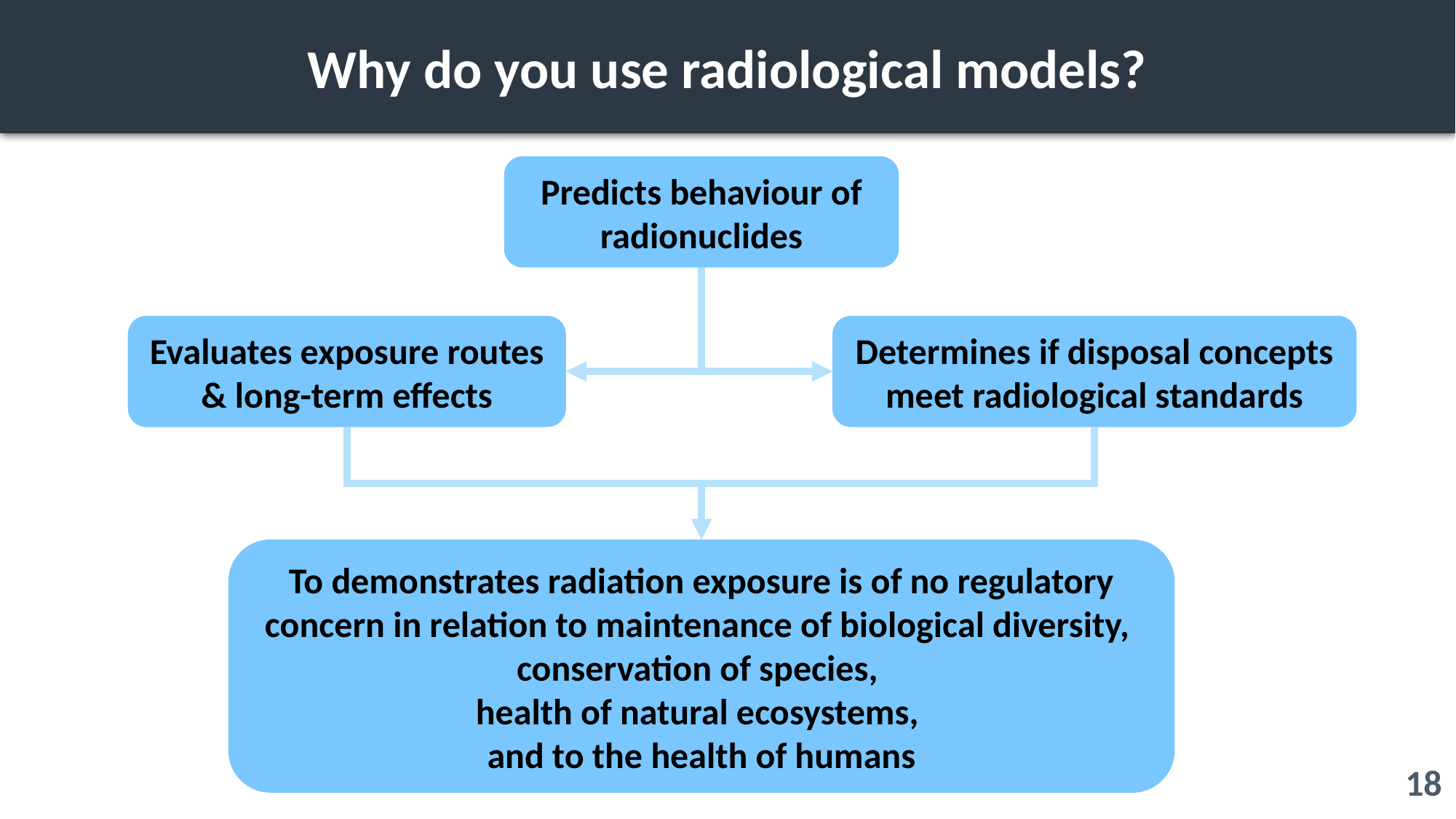

Why do you use radiological models?

Predicts behaviour of radionuclides
Evaluates exposure routes & long-term effects
Determines if disposal concepts meet radiological standards
To demonstrates radiation exposure is of no regulatory concern in relation to maintenance of biological diversity,
conservation of species,
health of natural ecosystems,
and to the health of humans
18